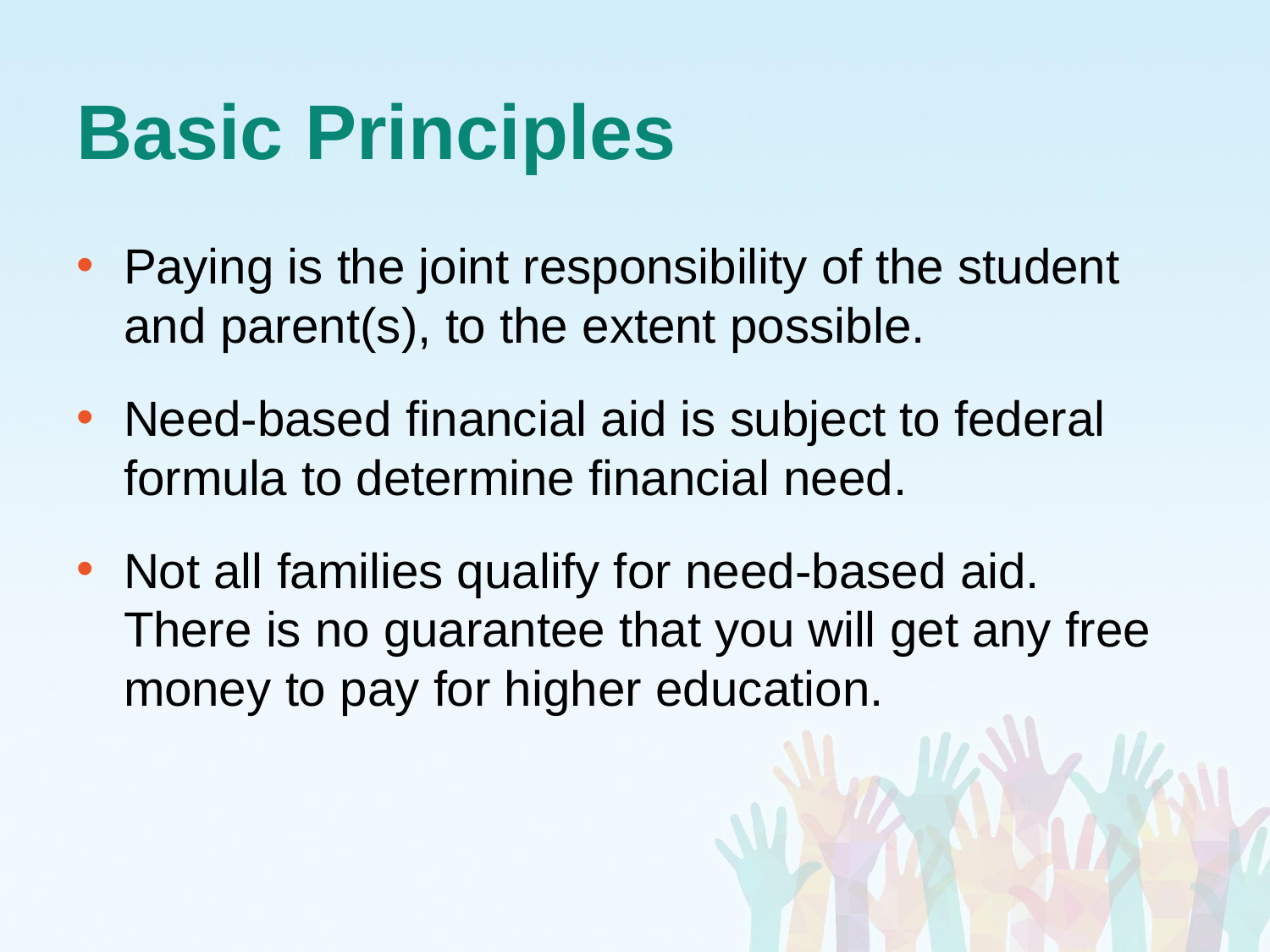

# Basic Principles
Paying is the joint responsibility of the student
and parent(s), to the extent possible.
Need-based financial aid is subject to federal formula to determine financial need.
Not all families qualify for need-based aid. There is no guarantee that you will get any free money to pay for higher education.